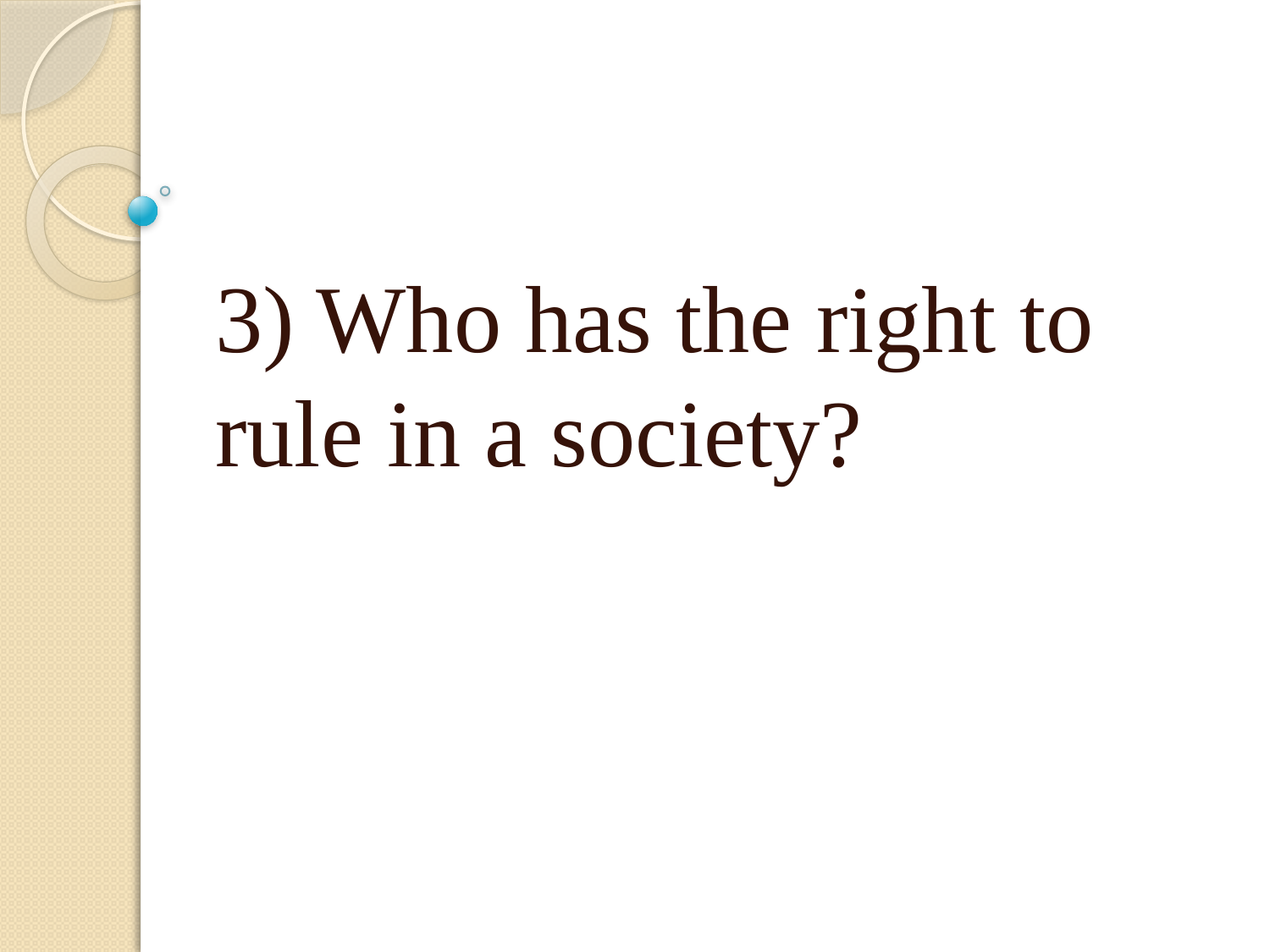

3) Who has the right to rule in a society?